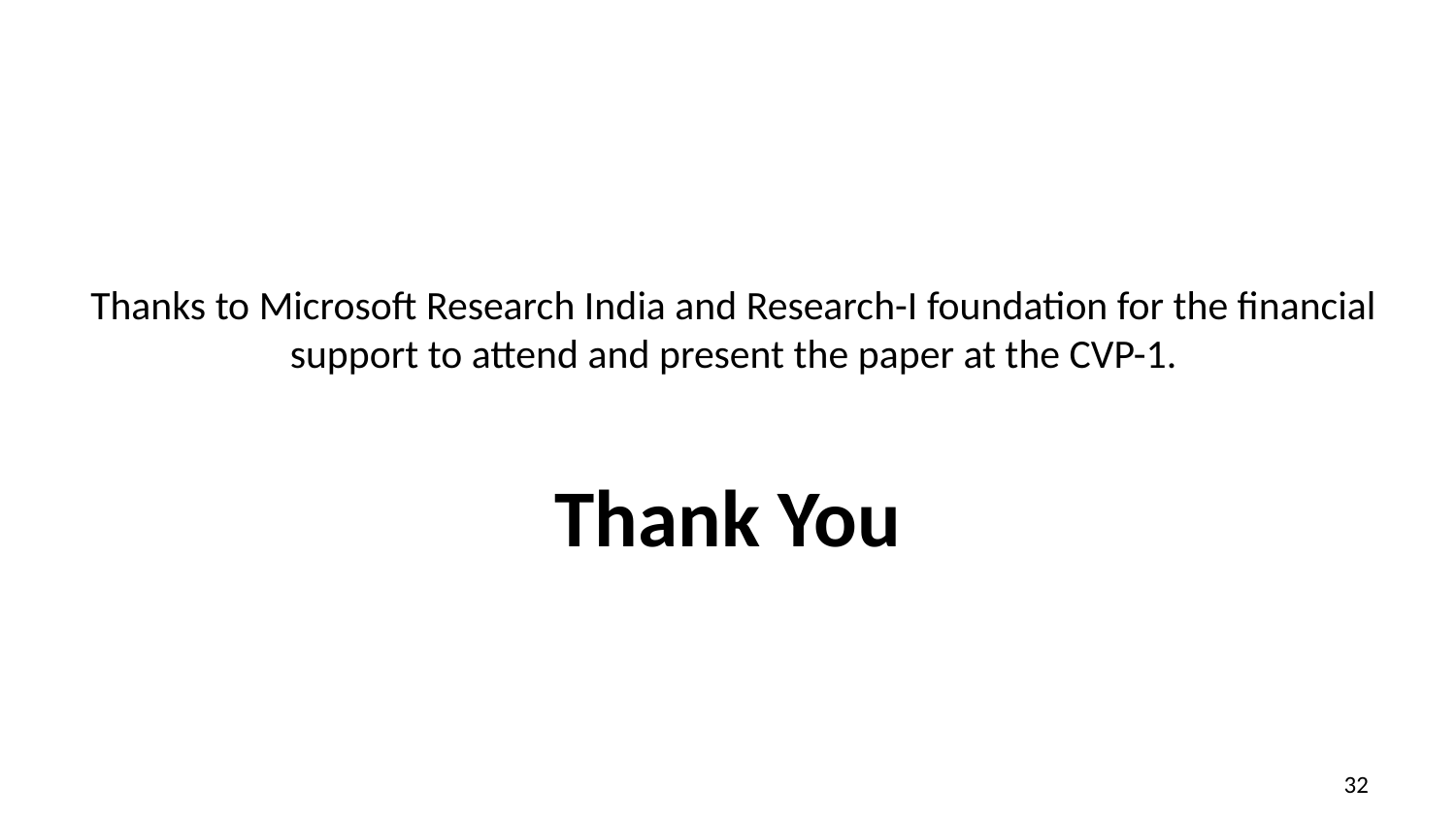

Thanks to Microsoft Research India and Research-I foundation for the financial support to attend and present the paper at the CVP-1.
# Thank You
32